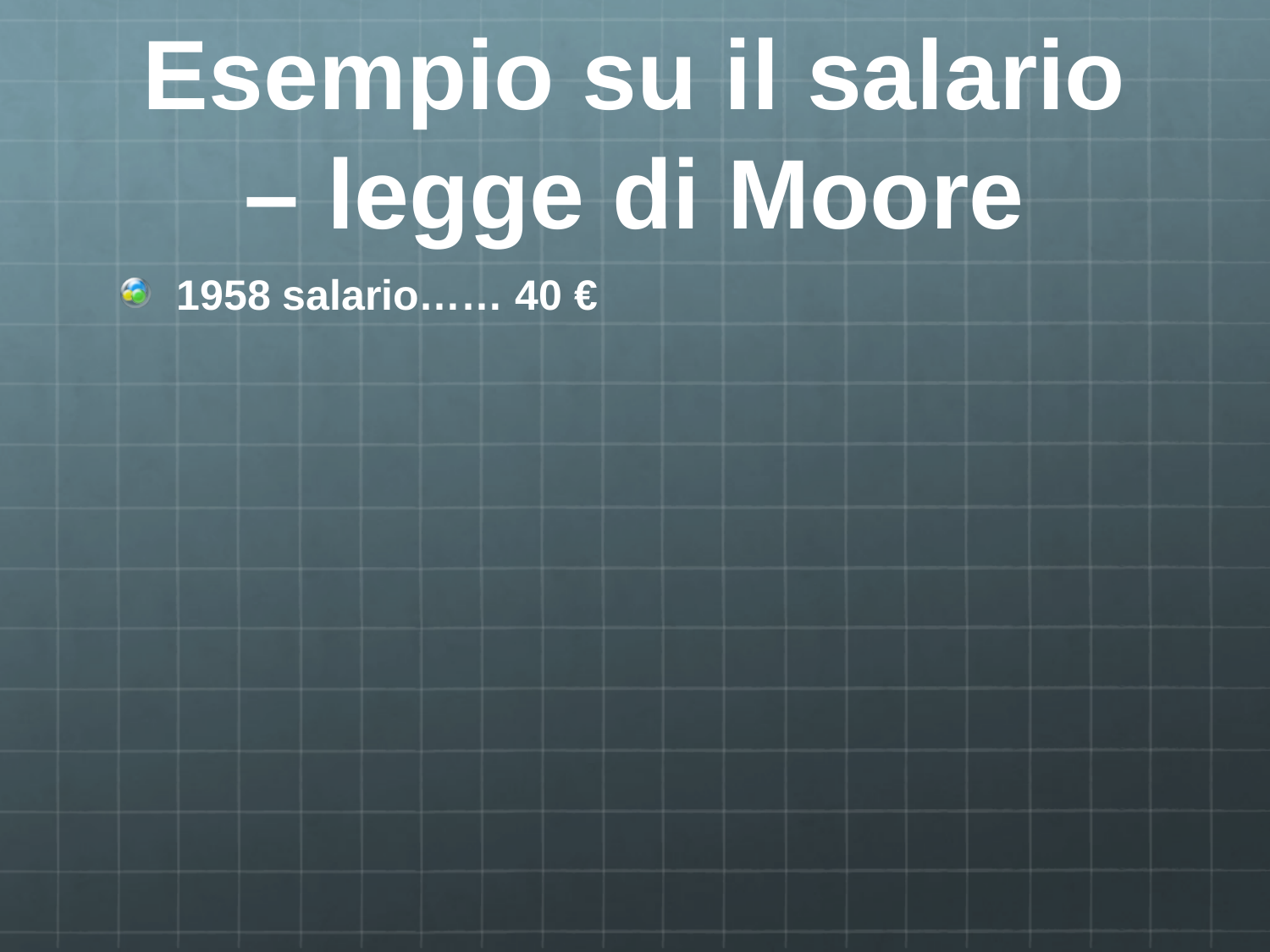

# Esempio su il salario – legge di Moore
1958 salario…… 40 €